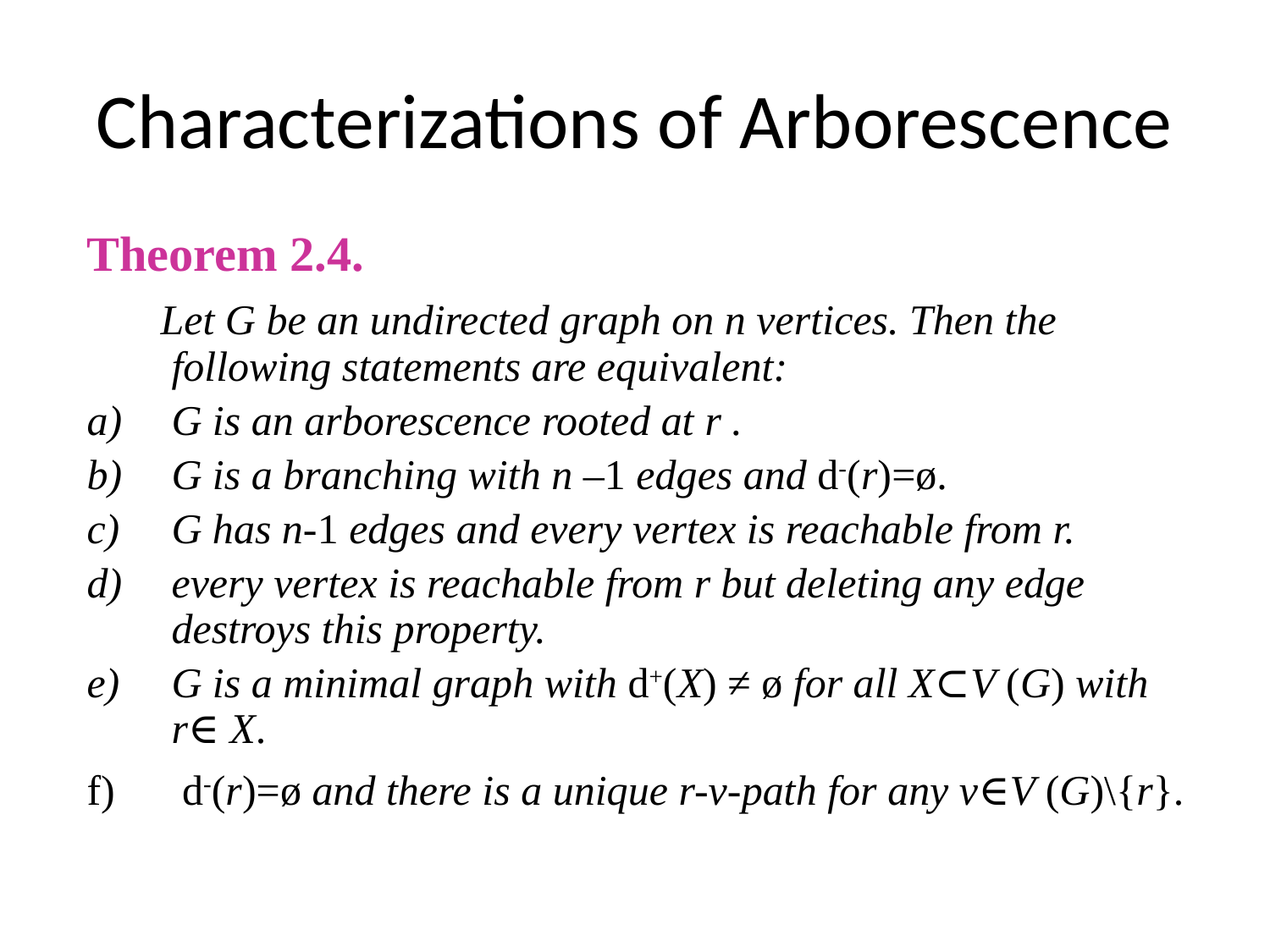

# Characterizations of Arborescence
Theorem 2.4.
      Let G be an undirected graph on n vertices. Then the following statements are equivalent:
G is an arborescence rooted at r .
G is a branching with n –1 edges and d-(r)=ø.
G has n-1 edges and every vertex is reachable from r.
every vertex is reachable from r but deleting any edge destroys this property.
G is a minimal graph with d+(X) ≠ ø for all X⊂V (G) with r∈ X.
 d-(r)=ø and there is a unique r-v-path for any v∈V (G)\{r}.